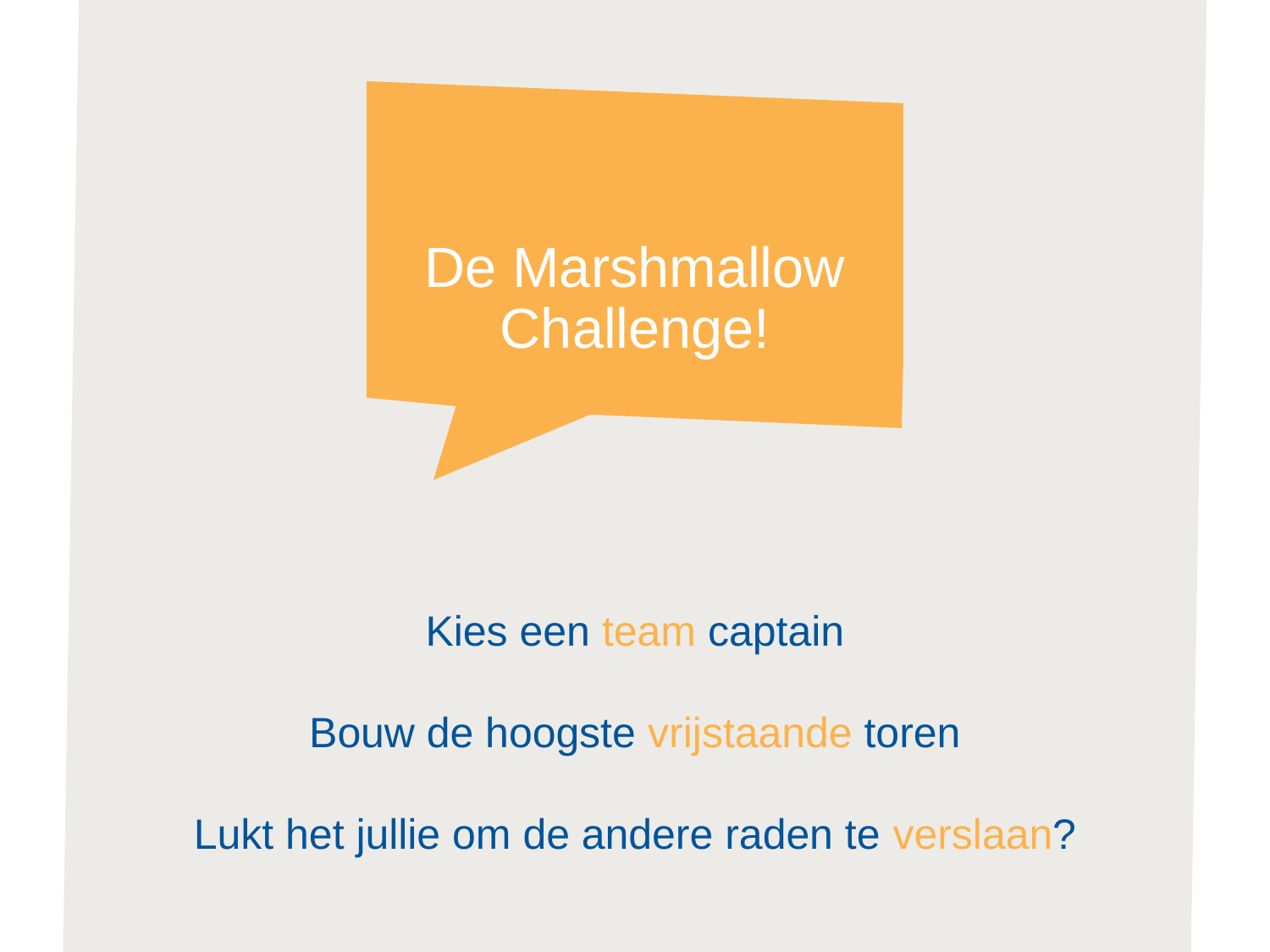

# De Marshmallow Challenge!
Kies een team captain

Bouw de hoogste vrijstaande toren

Lukt het jullie om de andere raden te verslaan?